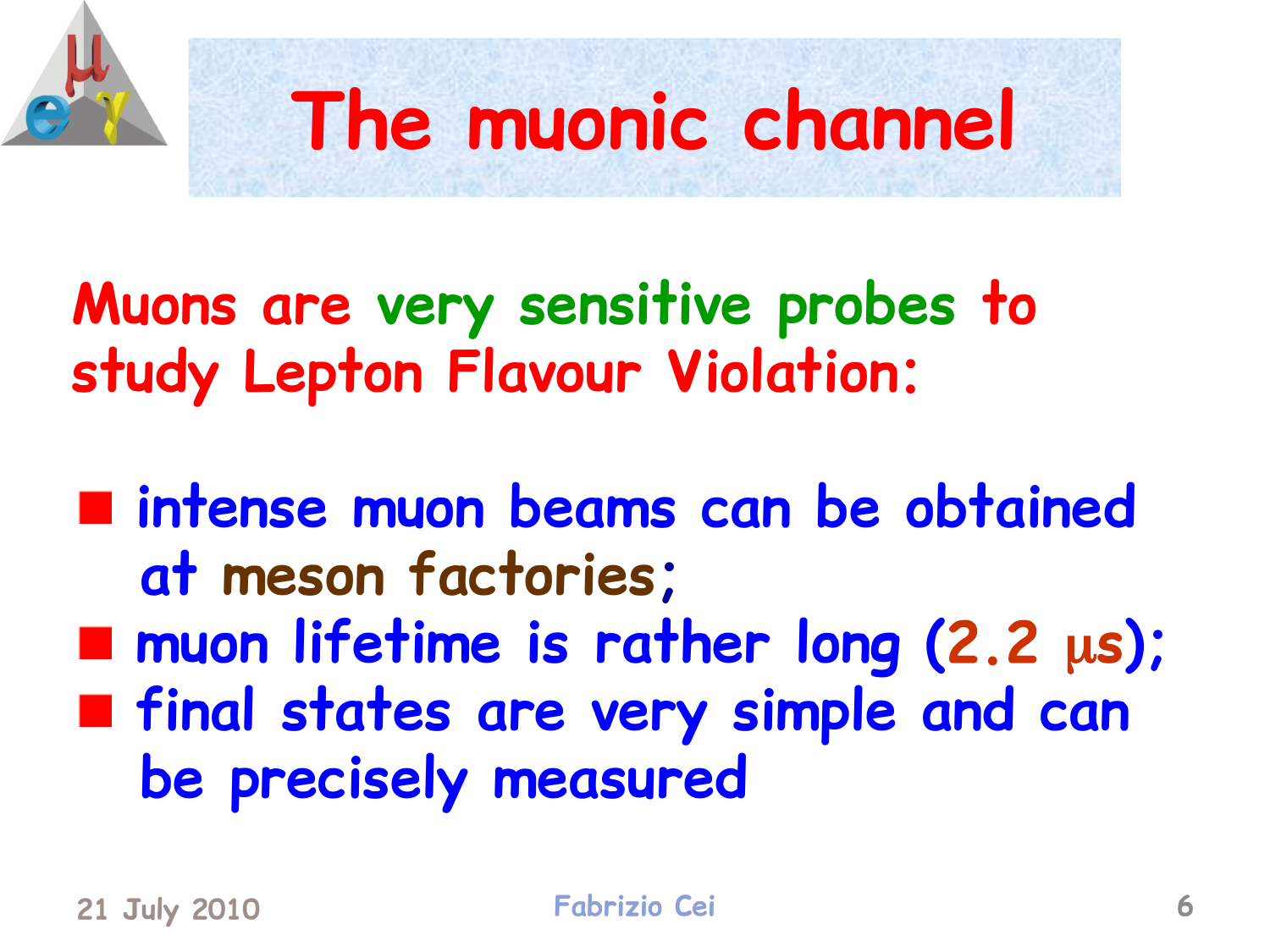

# The muonic channel
Muons are very sensitive probes to study Lepton Flavour Violation:

 intense muon beams can be obtained
    at meson factories;
 muon lifetime is rather long (2.2 μs);
 final states are very simple and can
    be precisely measured

21 July 2010
Fabrizio Cei
6